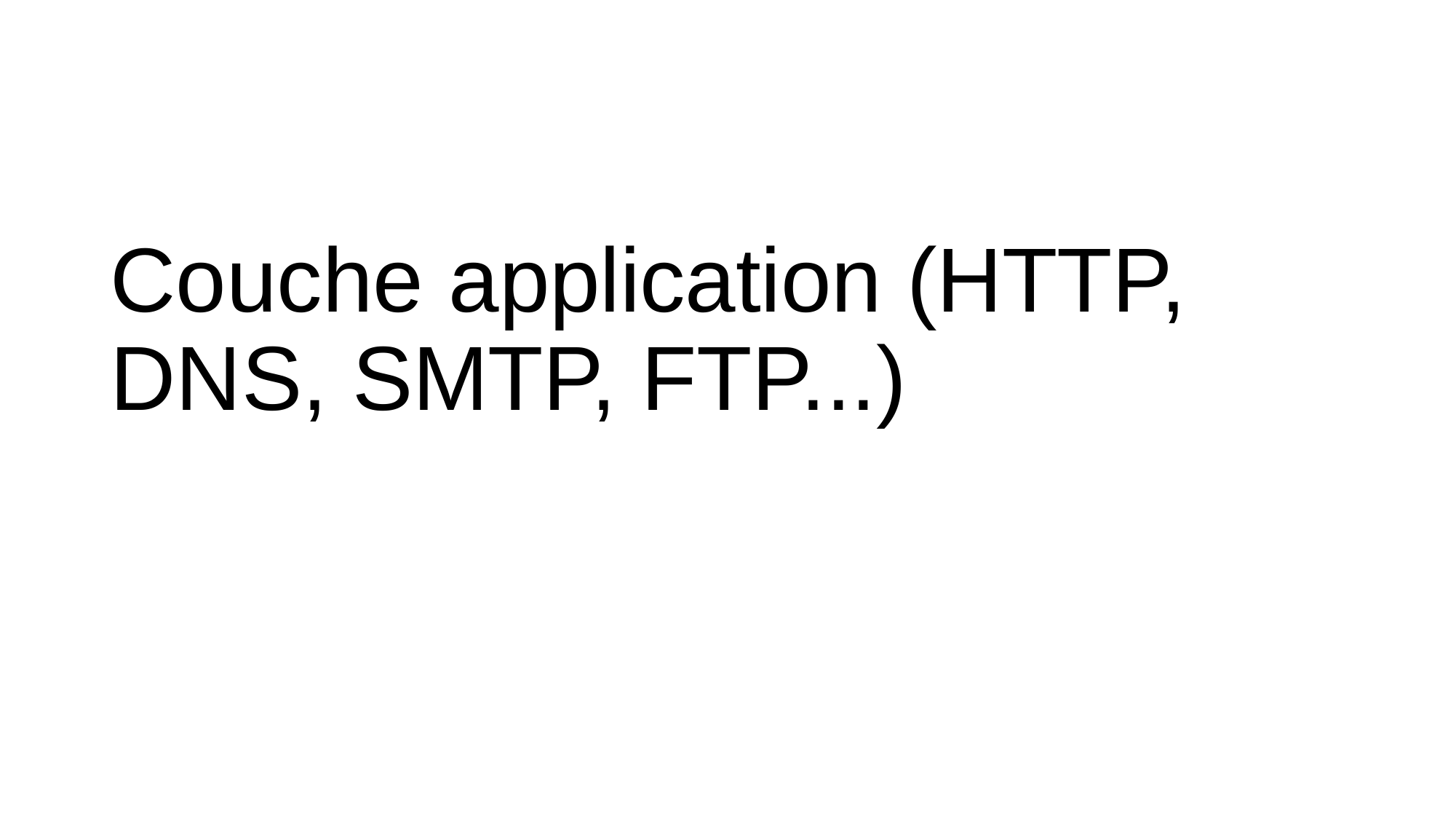

# Couche application (HTTP, DNS, SMTP, FTP...)